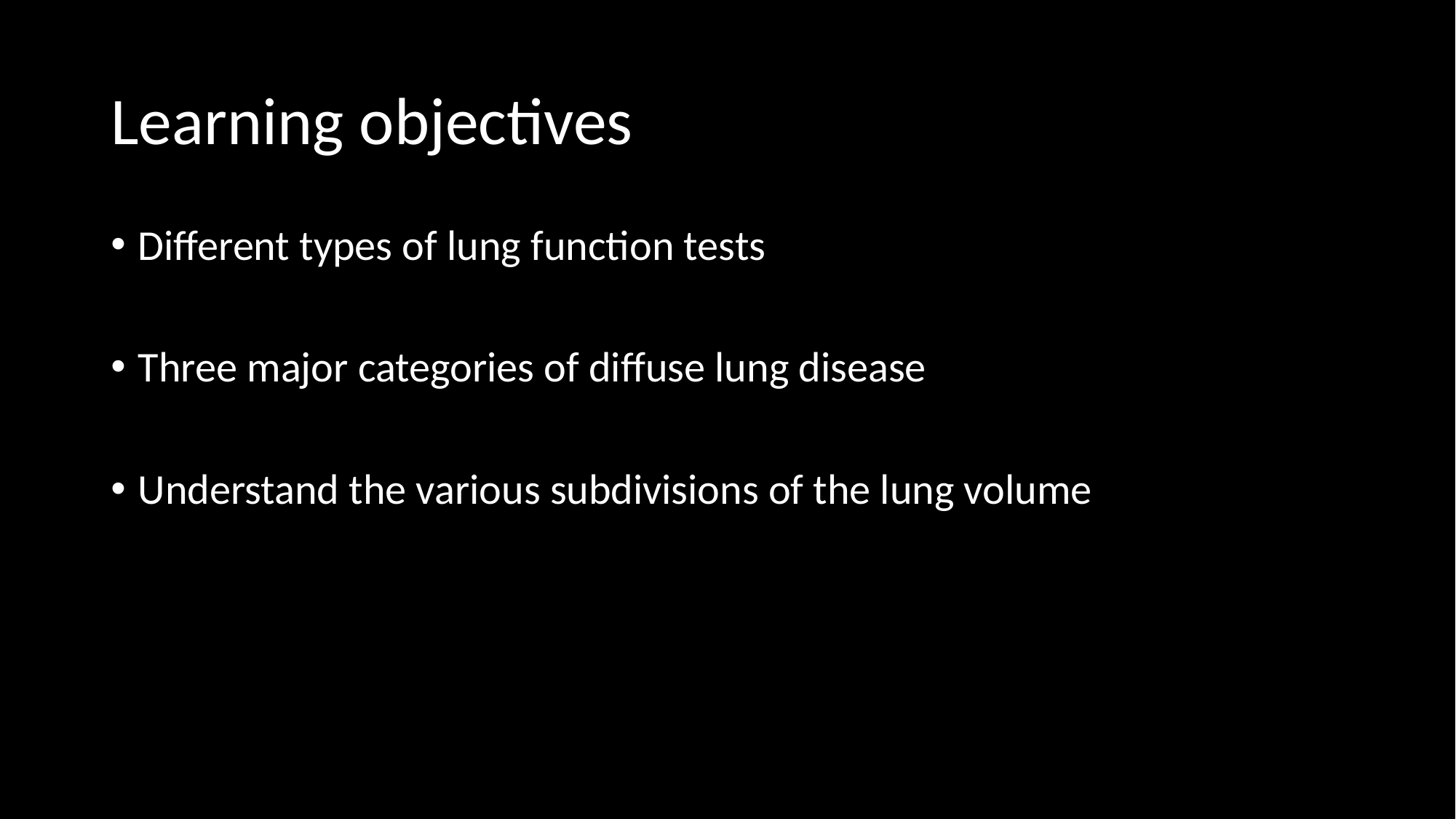

# Learning objectives
Different types of lung function tests

Three major categories of diffuse lung disease

Understand the various subdivisions of the lung volume